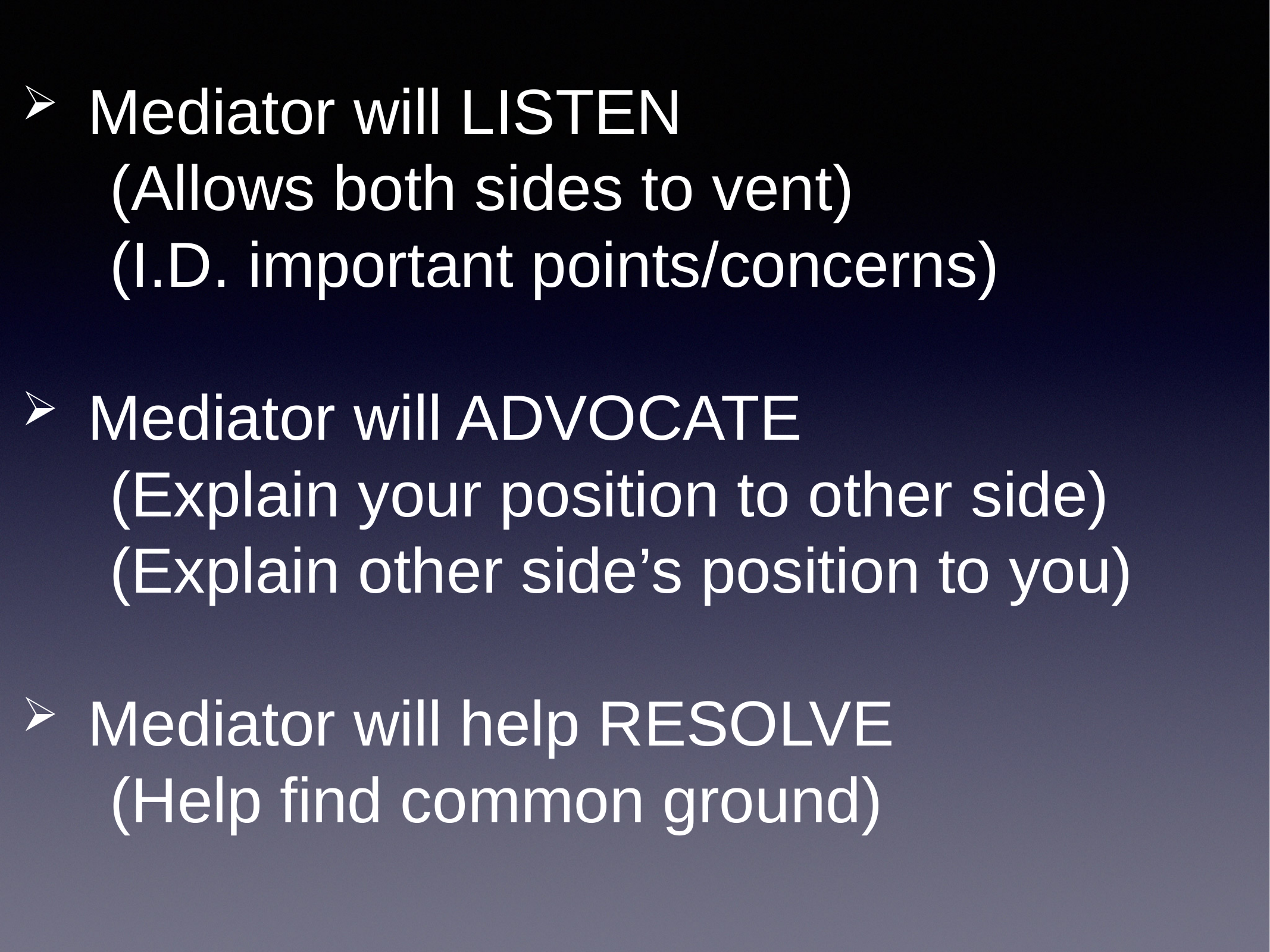

Mediator will LISTEN
			(Allows both sides to vent)
			(I.D. important points/concerns)

Mediator will ADVOCATE
			(Explain your position to other side)
			(Explain other side’s position to you)

Mediator will help RESOLVE
			(Help find common ground)